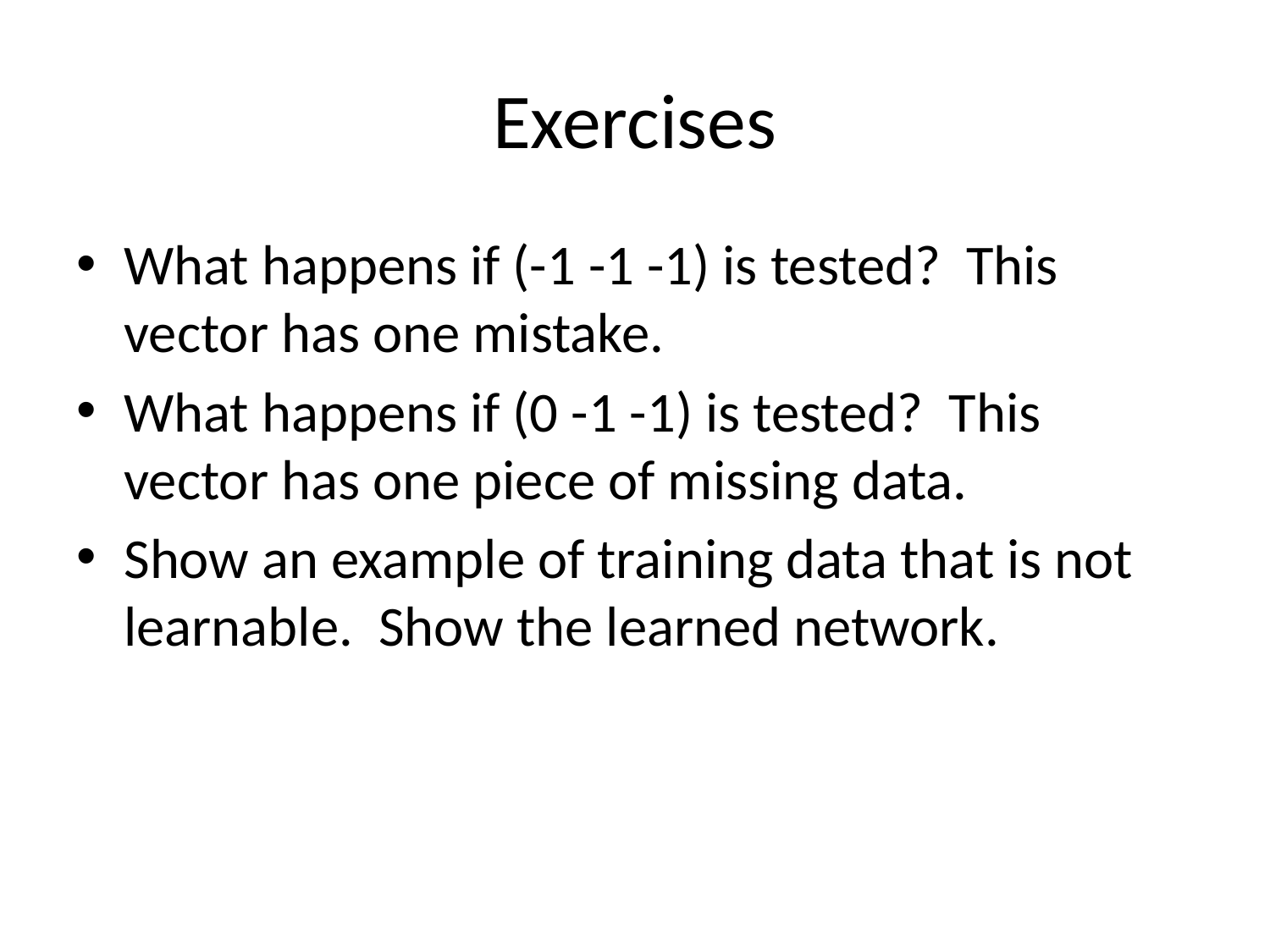

# Exercises
What happens if (-1 -1 -1) is tested?  This vector has one mistake.
What happens if (0 -1 -1) is tested?  This vector has one piece of missing data.
Show an example of training data that is not learnable.  Show the learned network.